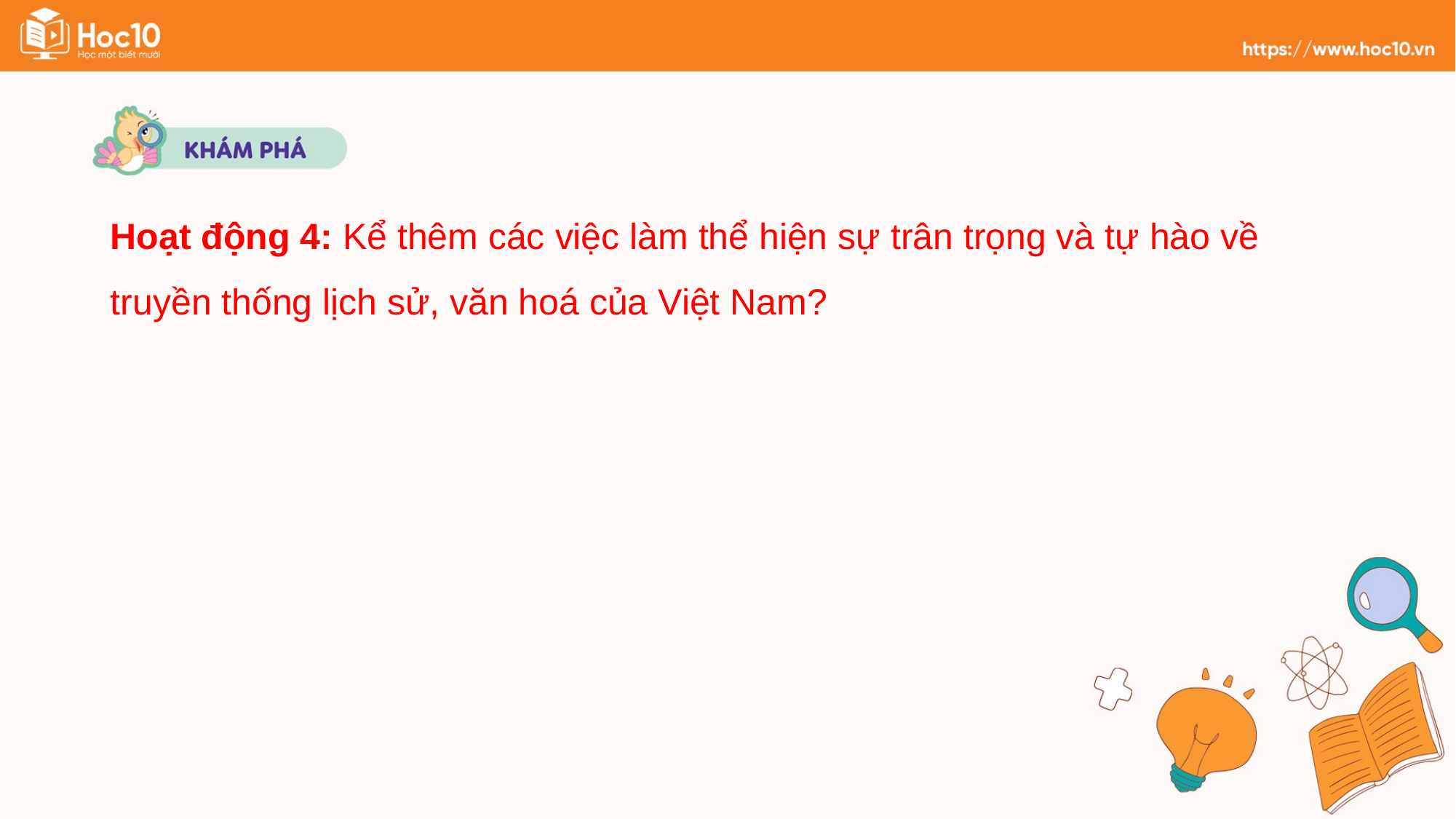

Hoạt động 4: Kể thêm các việc làm thể hiện sự trân trọng và tự hào về truyền thống lịch sử, văn hoá của Việt Nam?